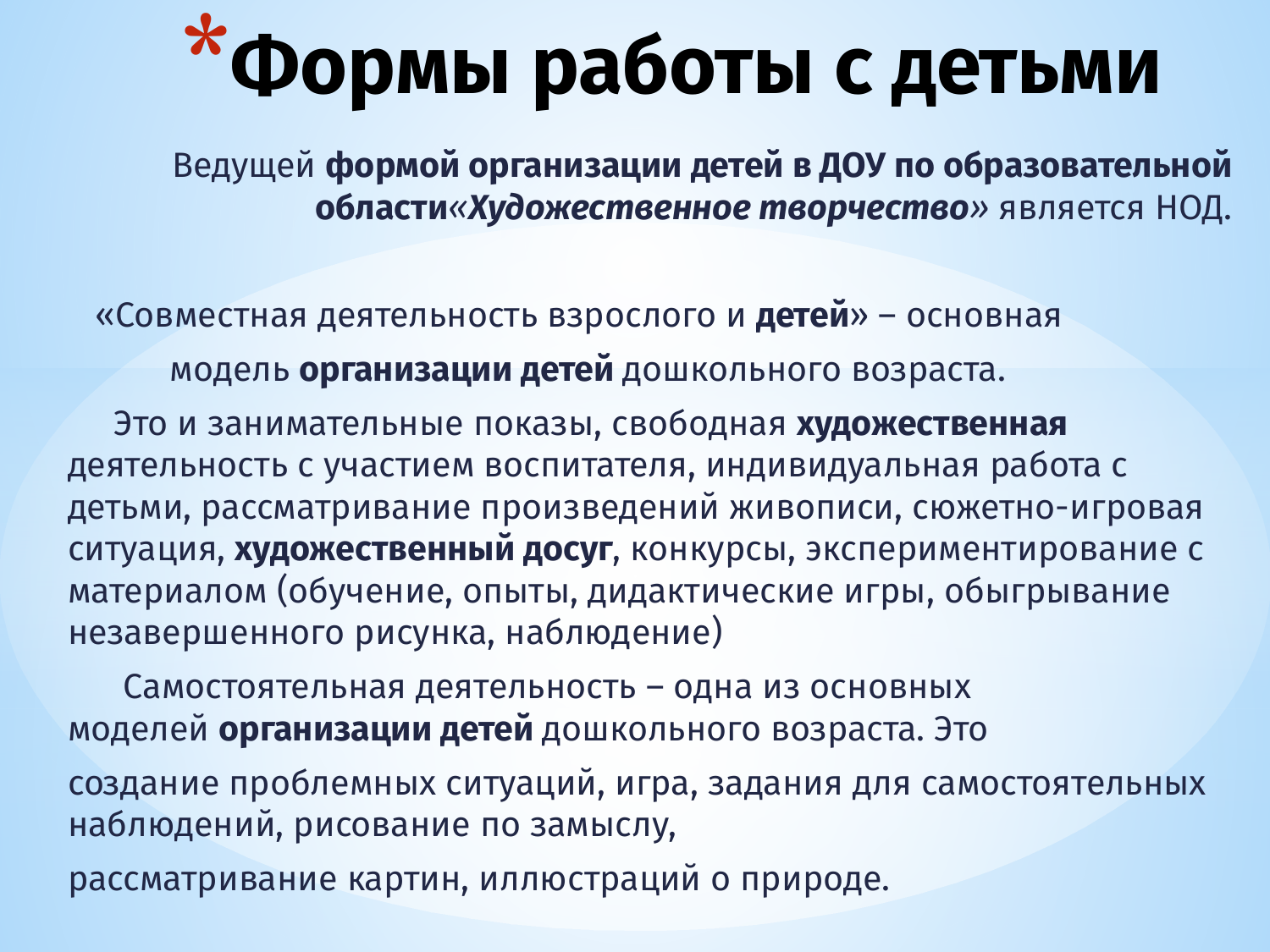

# Формы работы с детьми
Ведущей формой организации детей в ДОУ по образовательной области«Художественное творчество» является НОД.

   «Совместная деятельность взрослого и детей» – основная
           модель организации детей дошкольного возраста.
     Это и занимательные показы, свободная художественная деятельность с участием воспитателя, индивидуальная работа с детьми, рассматривание произведений живописи, сюжетно-игровая ситуация, художественный досуг, конкурсы, экспериментирование с материалом (обучение, опыты, дидактические игры, обыгрывание незавершенного рисунка, наблюдение)
      Самостоятельная деятельность – одна из основных моделей организации детей дошкольного возраста. Это
создание проблемных ситуаций, игра, задания для самостоятельных наблюдений, рисование по замыслу,
рассматривание картин, иллюстраций о природе.